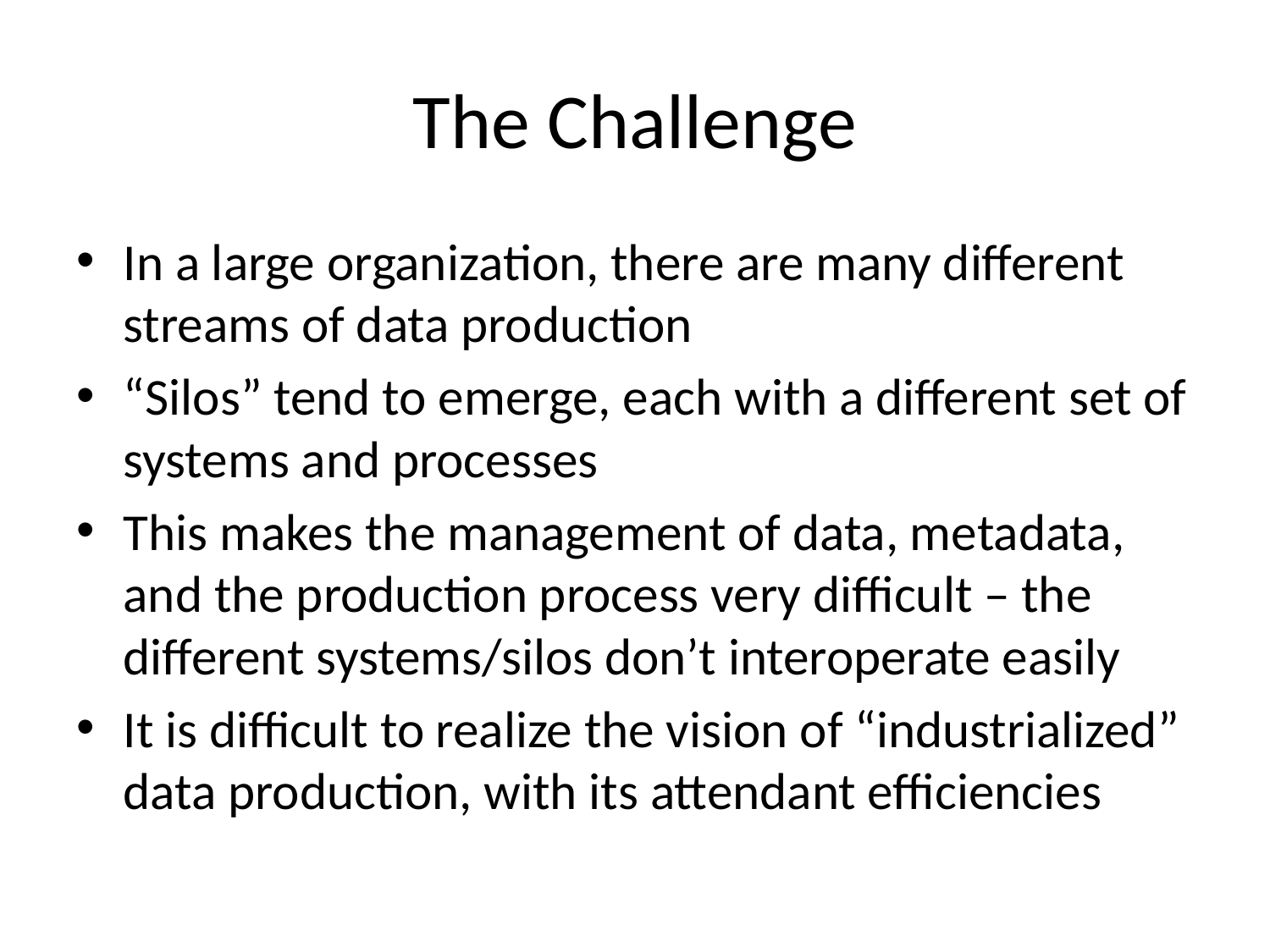

# The Challenge
In a large organization, there are many different streams of data production
“Silos” tend to emerge, each with a different set of systems and processes
This makes the management of data, metadata, and the production process very difficult – the different systems/silos don’t interoperate easily
It is difficult to realize the vision of “industrialized” data production, with its attendant efficiencies